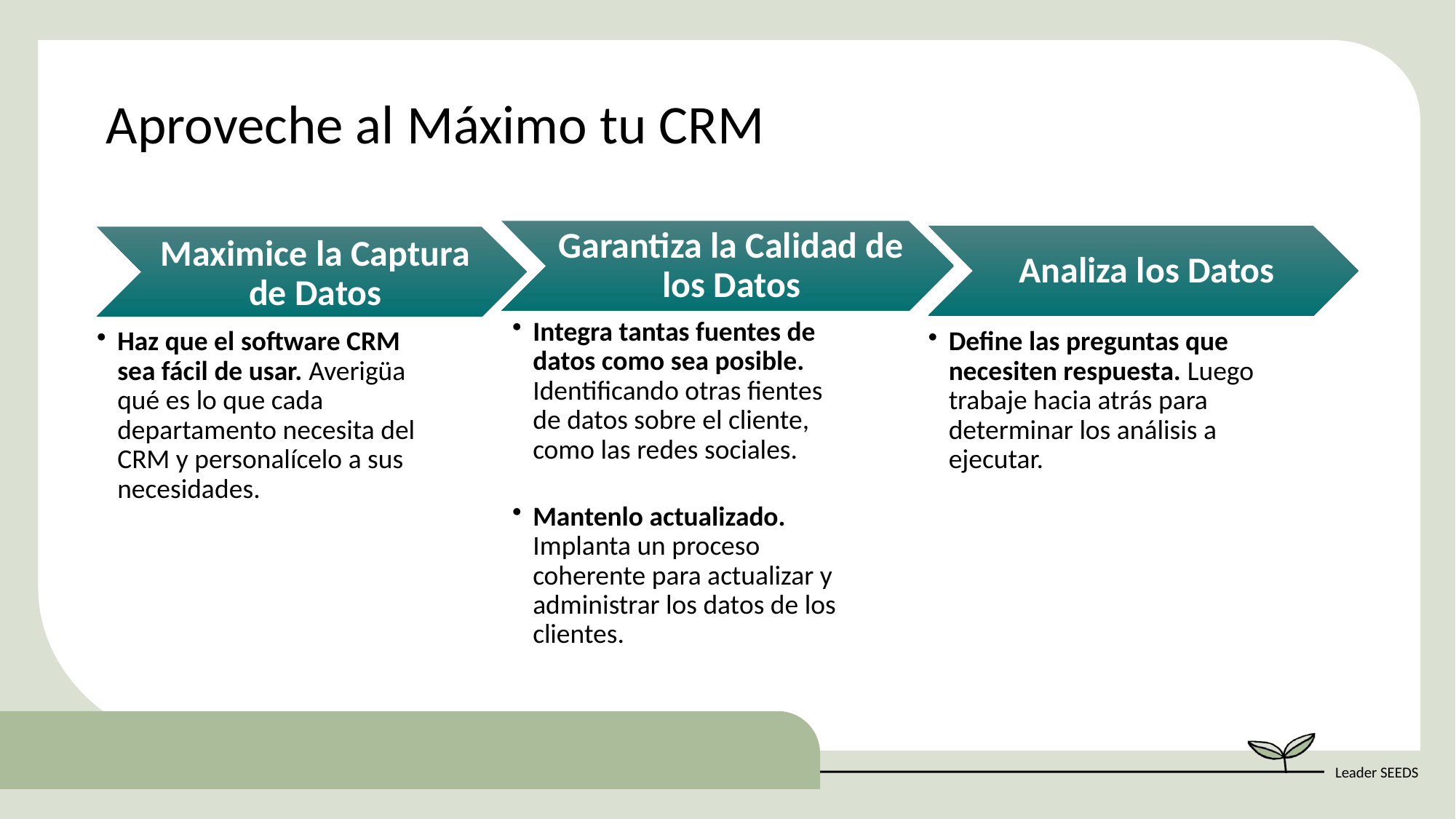

Aproveche al Máximo tu CRM

Maximice la Captura de Datos

Haz que el software CRM sea fácil de usar. Averigüa qué es lo que cada departamento necesita del CRM y personalícelo a sus necesidades.
Garantiza la Calidad de los Datos
Integra tantas fuentes de datos como sea posible. Identificando otras fientes de datos sobre el cliente, como las redes sociales.

Mantenlo actualizado. Implanta un proceso coherente para actualizar y administrar los datos de los clientes.
Analiza los Datos
Define las preguntas que necesiten respuesta. Luego trabaje hacia atrás para determinar los análisis a ejecutar.